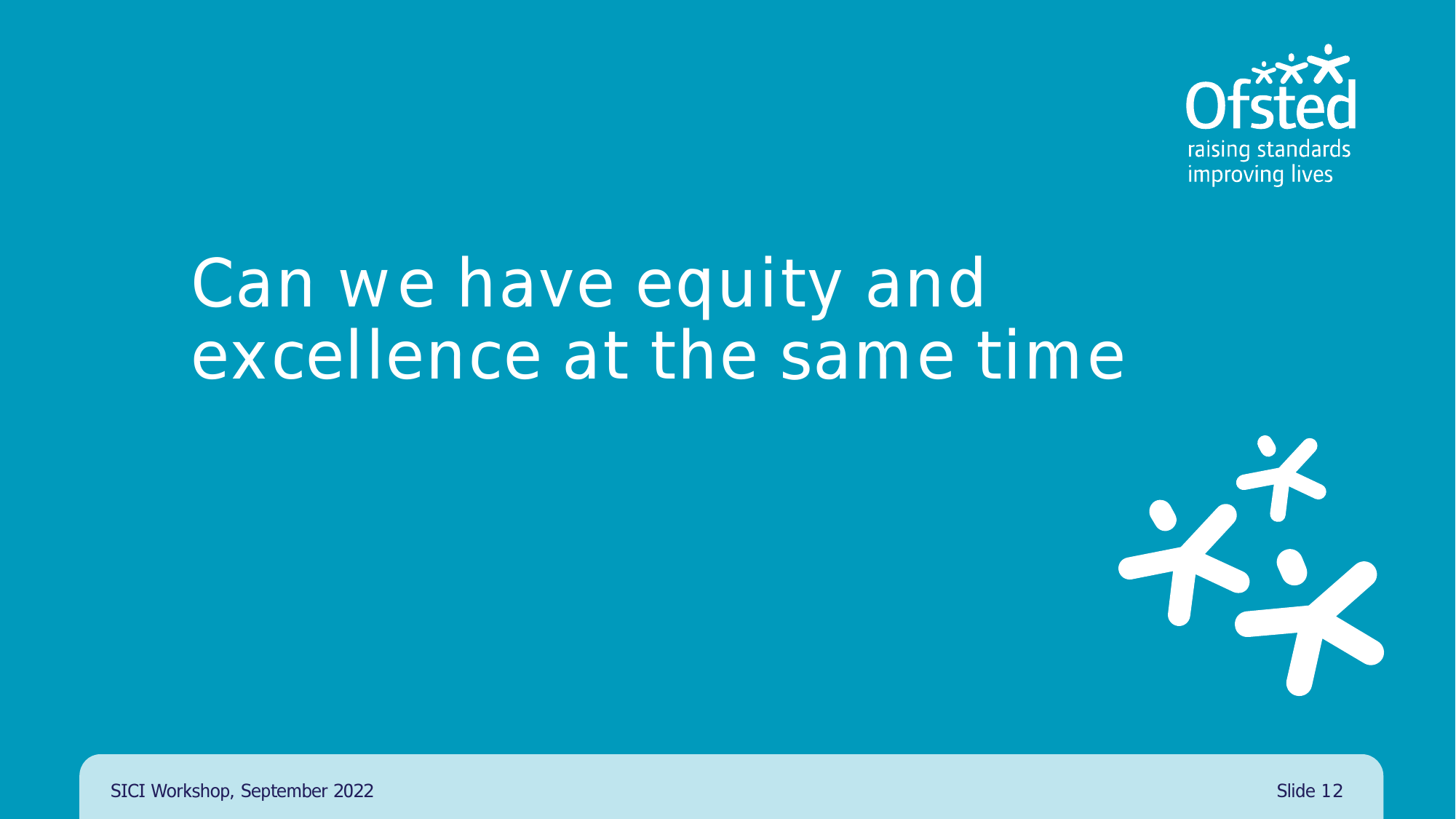

# Can we have equity and excellence at the same time
SICI Workshop, September 2022
Slide 12